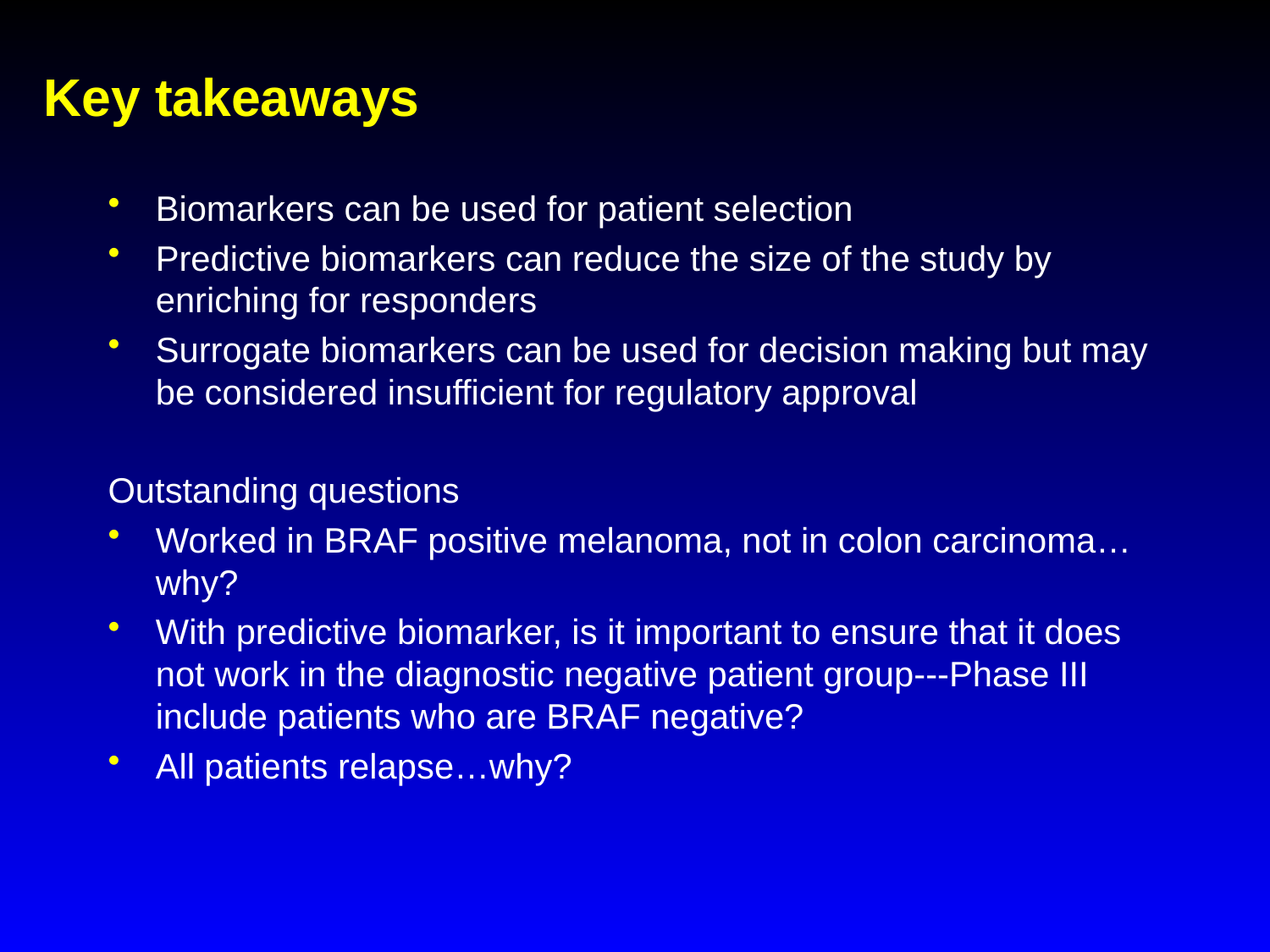

# Key takeaways
Biomarkers can be used for patient selection
Predictive biomarkers can reduce the size of the study by enriching for responders
Surrogate biomarkers can be used for decision making but may be considered insufficient for regulatory approval

Outstanding questions
Worked in BRAF positive melanoma, not in colon carcinoma…why?
With predictive biomarker, is it important to ensure that it does not work in the diagnostic negative patient group---Phase III include patients who are BRAF negative?
All patients relapse…why?